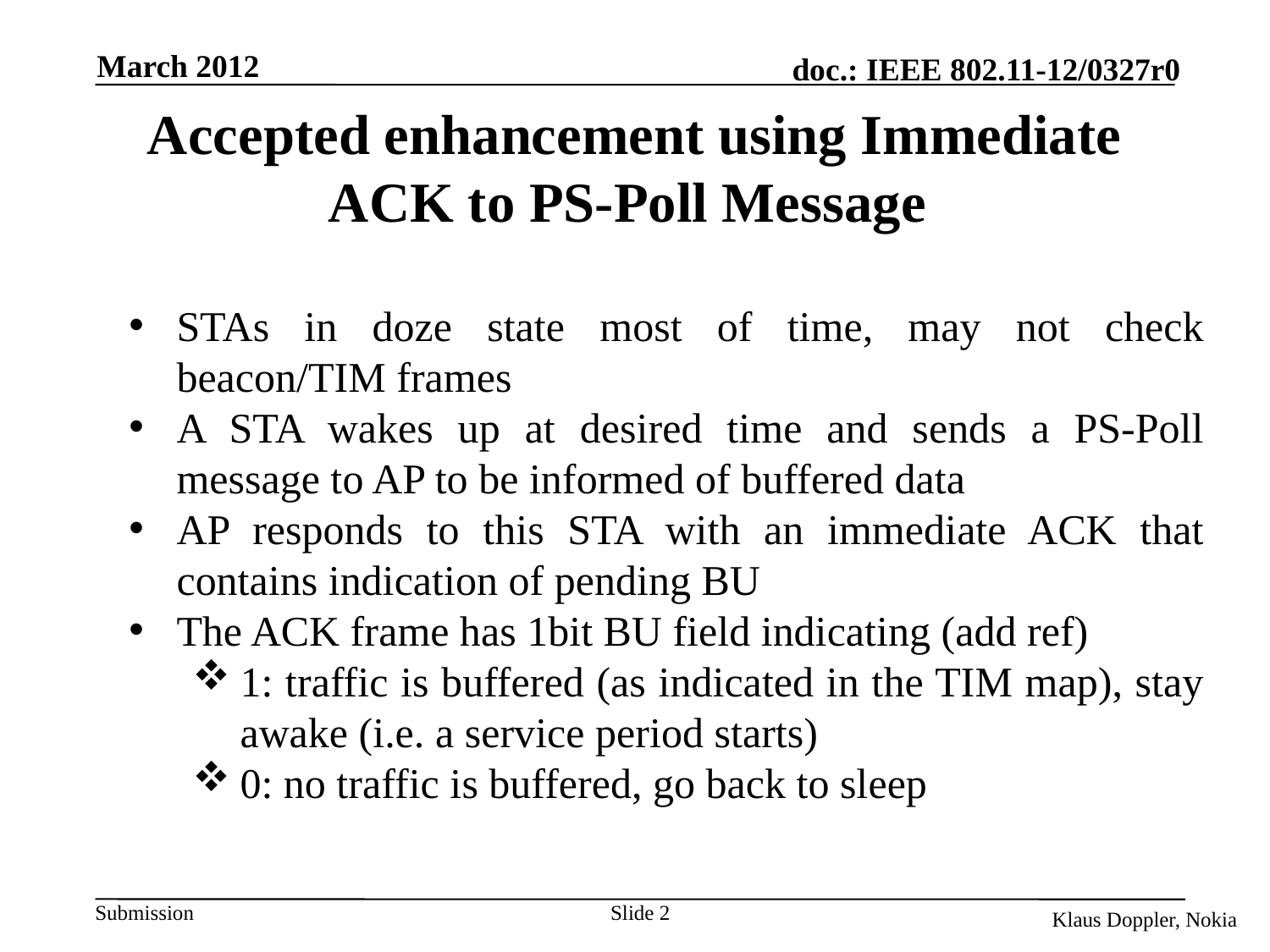

March 2012
# Accepted enhancement using Immediate ACK to PS-Poll Message
STAs in doze state most of time, may not check beacon/TIM frames
A STA wakes up at desired time and sends a PS-Poll message to AP to be informed of buffered data
AP responds to this STA with an immediate ACK that contains indication of pending BU
The ACK frame has 1bit BU field indicating (add ref)
1: traffic is buffered (as indicated in the TIM map), stay awake (i.e. a service period starts)
0: no traffic is buffered, go back to sleep

Slide 2
Klaus Doppler, Nokia